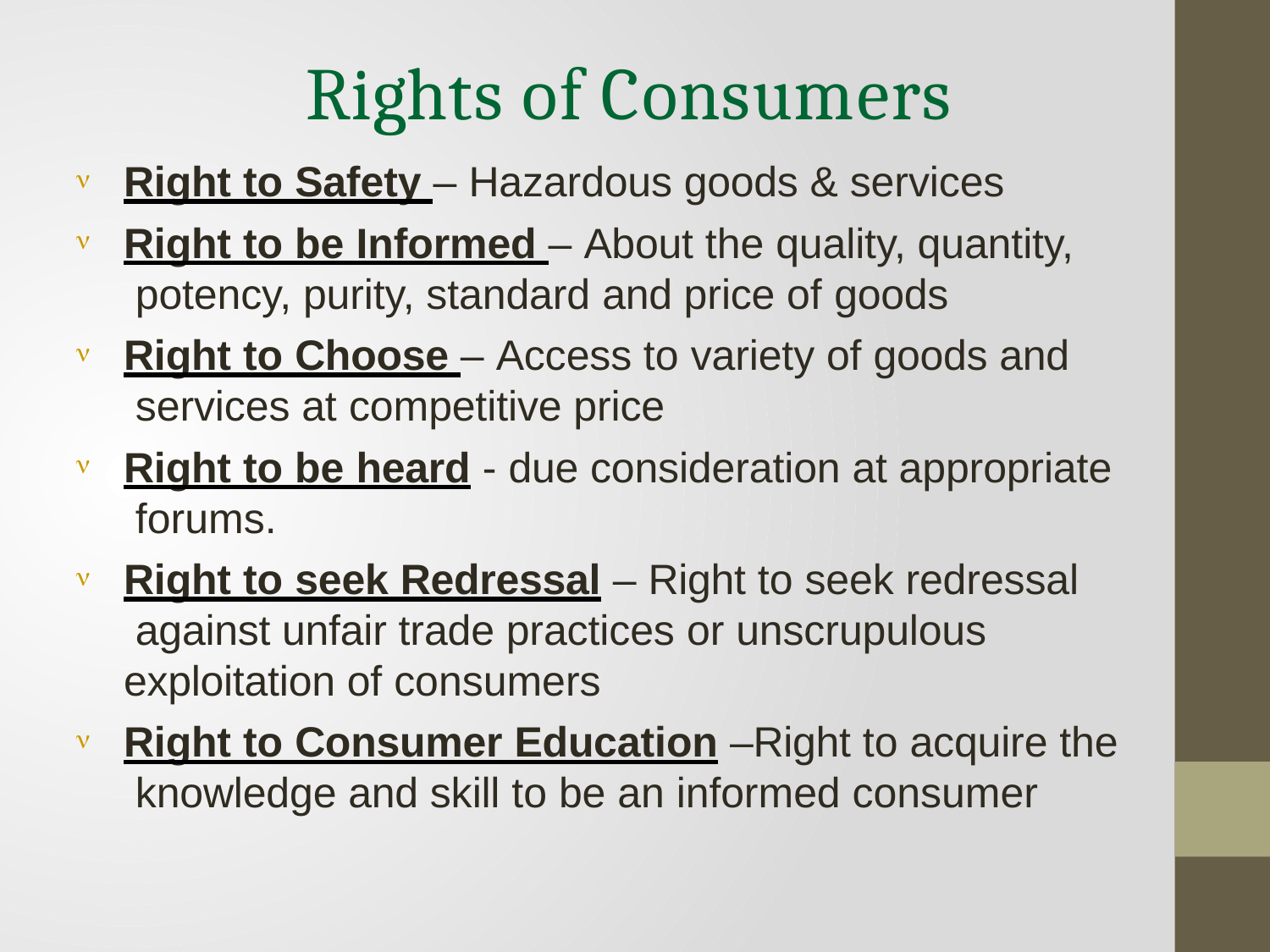

# Rights of Consumers
Right to Safety – Hazardous goods & services
Right to be Informed – About the quality, quantity,  potency, purity, standard and price of goods
Right to Choose – Access to variety of goods and  services at competitive price
Right to be heard - due consideration at appropriate  forums.
Right to seek Redressal – Right to seek redressal  against unfair trade practices or unscrupulous  exploitation of consumers
Right to Consumer Education –Right to acquire the  knowledge and skill to be an informed consumer
ν
ν
ν
ν
ν
ν